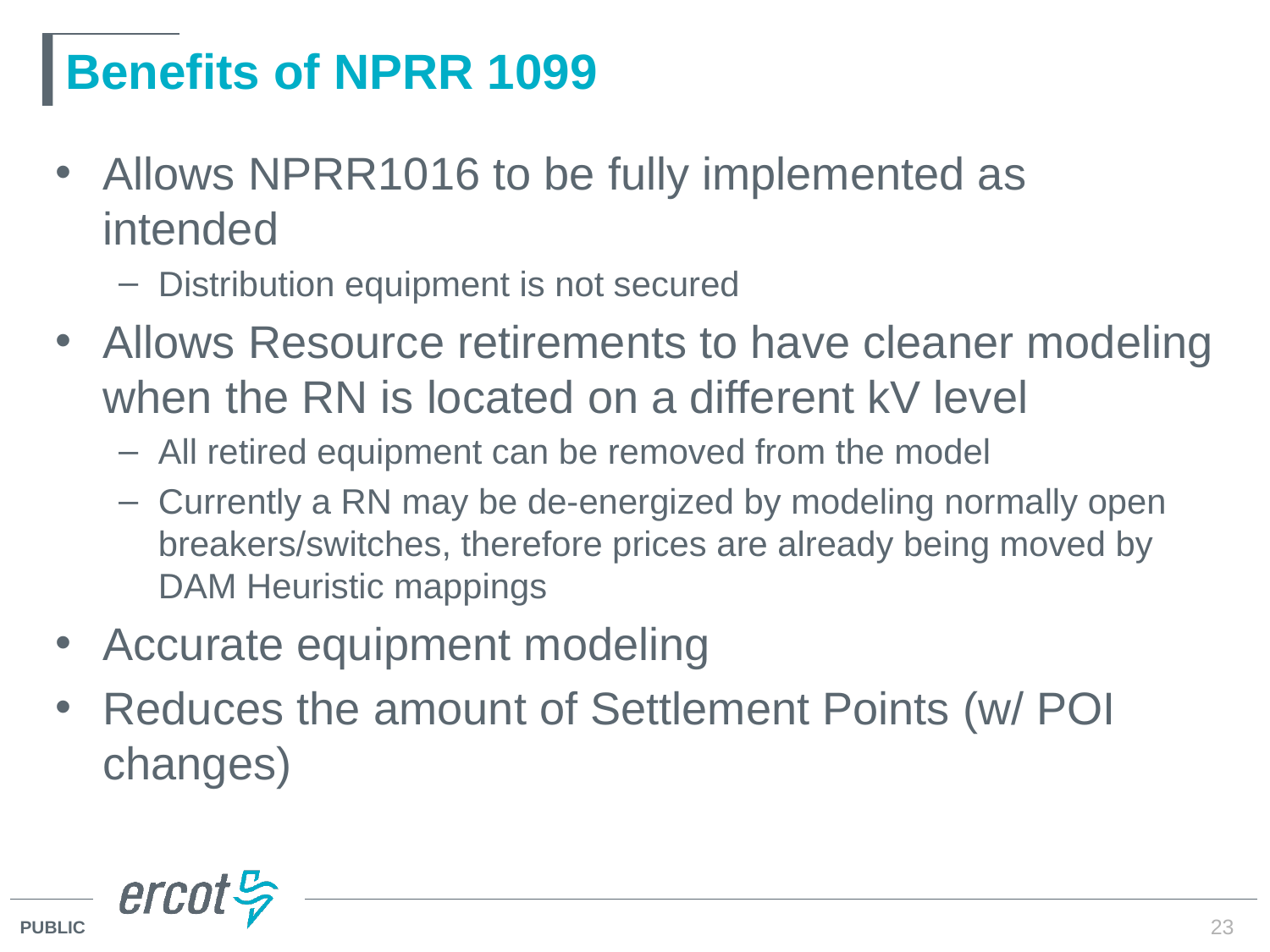

# Benefits of NPRR 1099
Allows NPRR1016 to be fully implemented as intended
Distribution equipment is not secured
Allows Resource retirements to have cleaner modeling when the RN is located on a different kV level
All retired equipment can be removed from the model
Currently a RN may be de-energized by modeling normally open breakers/switches, therefore prices are already being moved by DAM Heuristic mappings
Accurate equipment modeling
Reduces the amount of Settlement Points (w/ POI changes)

23